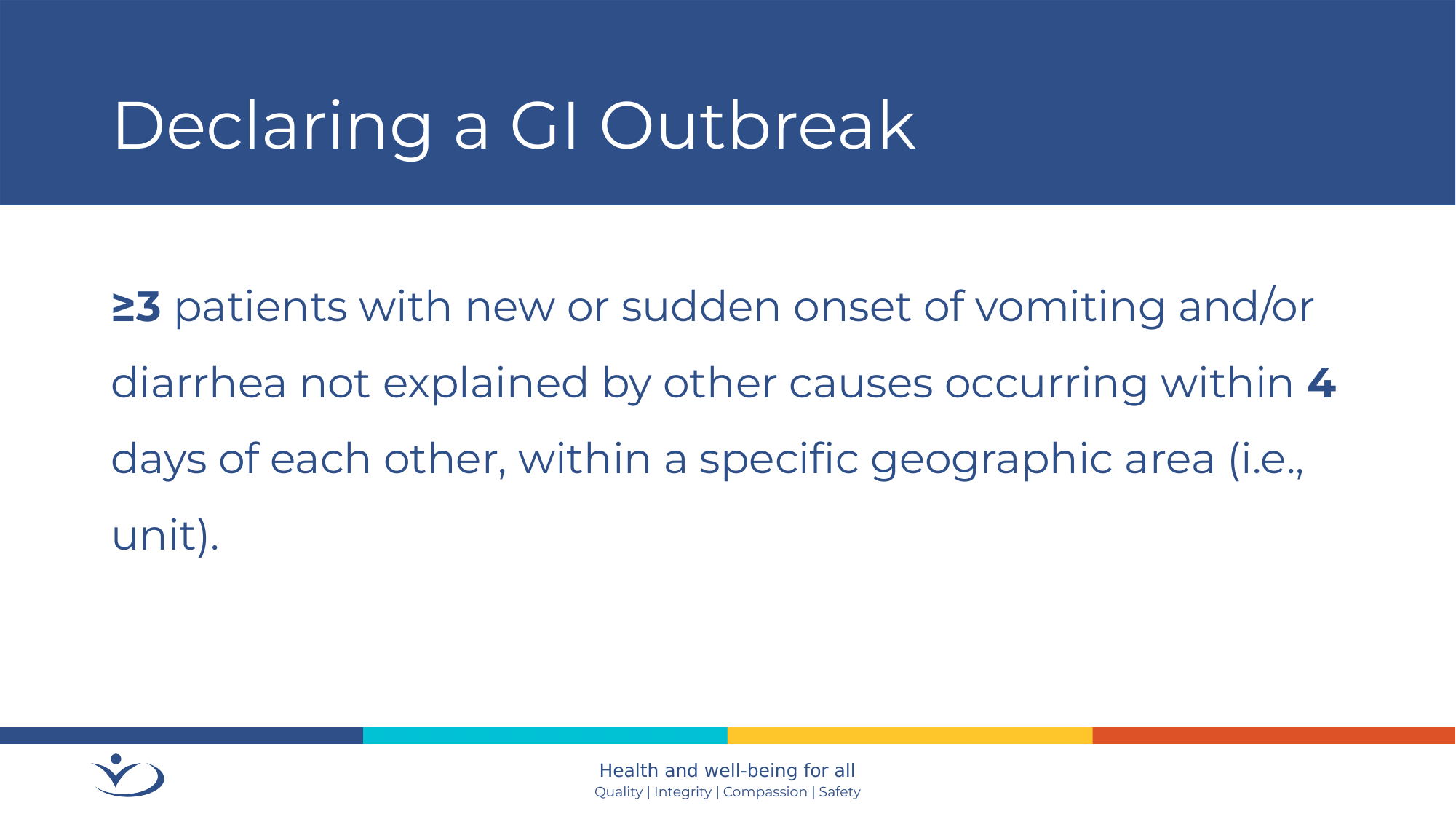

# Declaring a GI Outbreak
≥3 patients with new or sudden onset of vomiting and/or diarrhea not explained by other causes occurring within 4 days of each other, within a specific geographic area (i.e., unit).